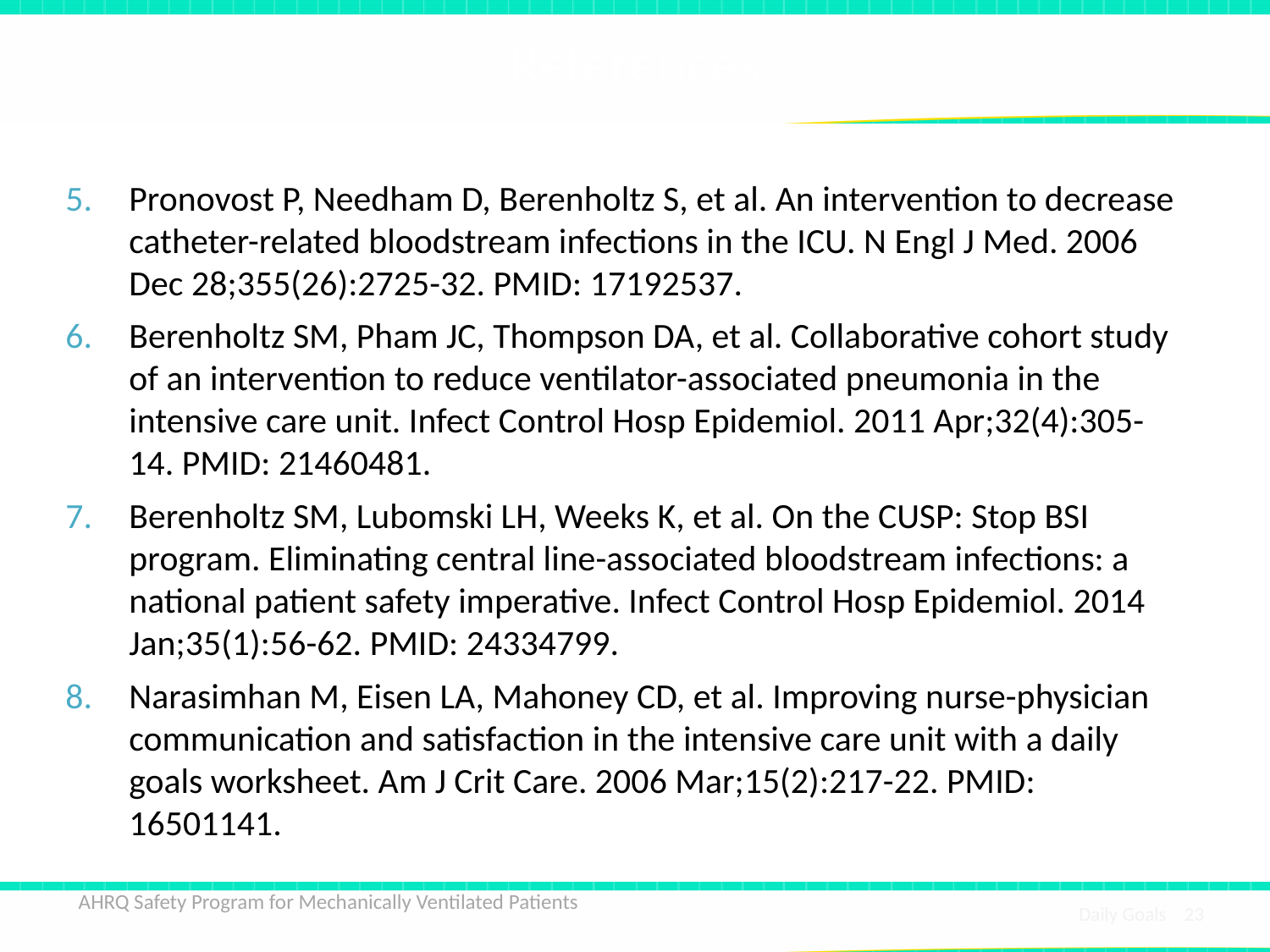

# References
Pronovost P, Needham D, Berenholtz S, et al. An intervention to decrease catheter-related bloodstream infections in the ICU. N Engl J Med. 2006 Dec 28;355(26):2725-32. PMID: 17192537.
Berenholtz SM, Pham JC, Thompson DA, et al. Collaborative cohort study of an intervention to reduce ventilator-associated pneumonia in the intensive care unit. Infect Control Hosp Epidemiol. 2011 Apr;32(4):305-14. PMID: 21460481.
Berenholtz SM, Lubomski LH, Weeks K, et al. On the CUSP: Stop BSI program. Eliminating central line-associated bloodstream infections: a national patient safety imperative. Infect Control Hosp Epidemiol. 2014 Jan;35(1):56-62. PMID: 24334799.
Narasimhan M, Eisen LA, Mahoney CD, et al. Improving nurse-physician communication and satisfaction in the intensive care unit with a daily goals worksheet. Am J Crit Care. 2006 Mar;15(2):217-22. PMID: 16501141.